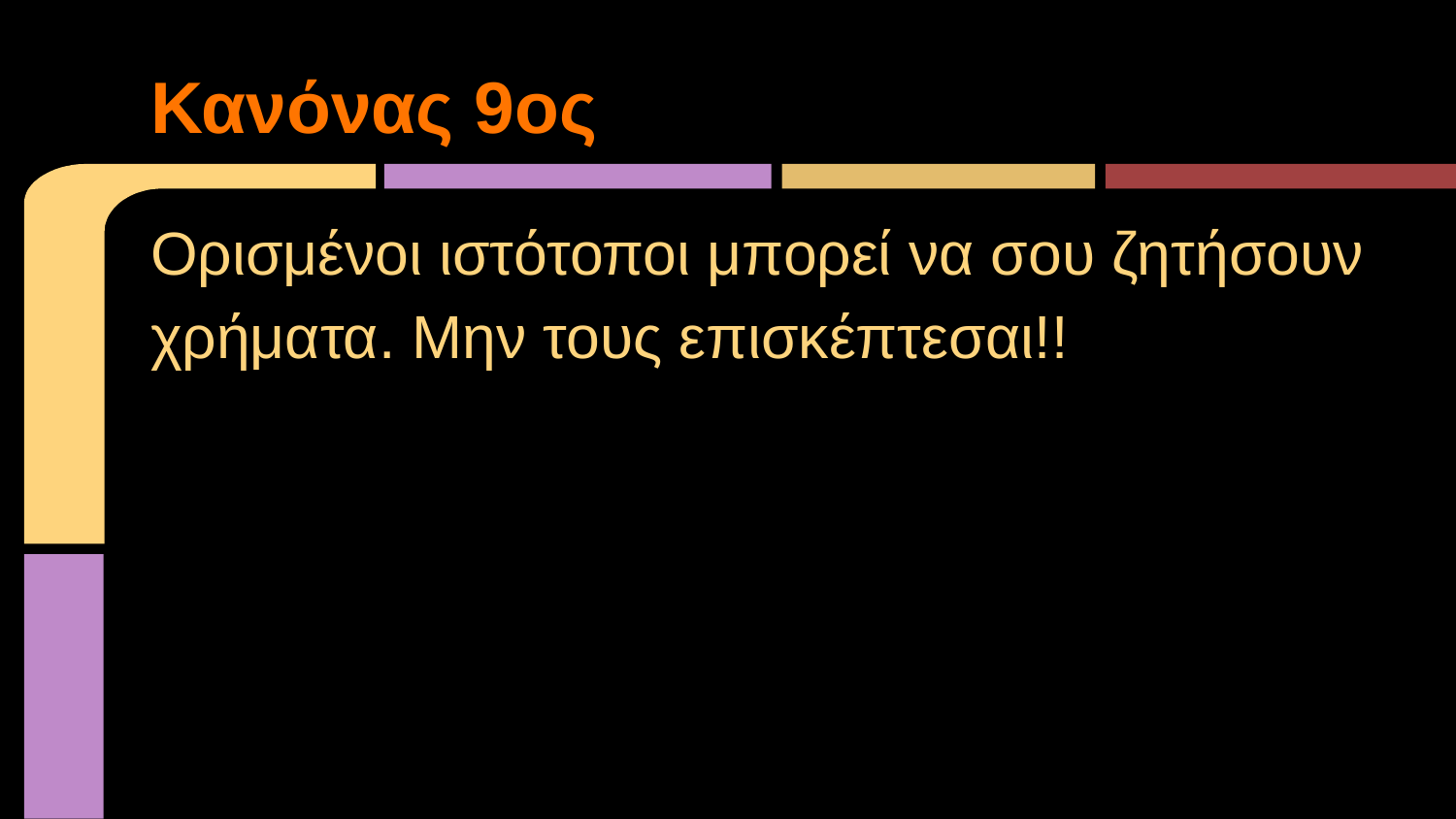

# Κανόνας 9ος
Ορισμένοι ιστότοποι μπορεί να σου ζητήσουν χρήματα. Μην τους επισκέπτεσαι!!